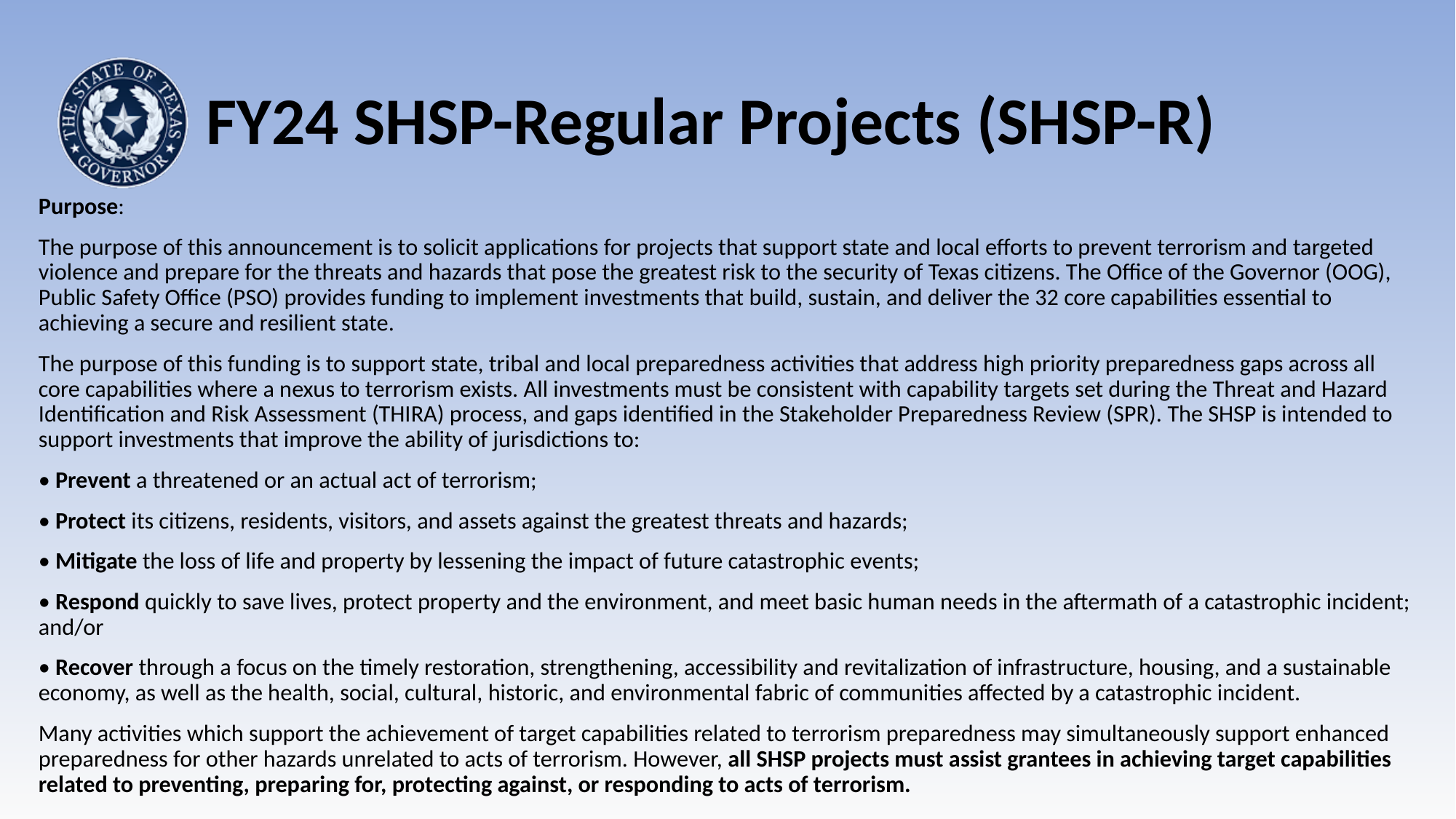

# FY24 SHSP-Regular Projects (SHSP-R)
Purpose:
The purpose of this announcement is to solicit applications for projects that support state and local efforts to prevent terrorism and targeted violence and prepare for the threats and hazards that pose the greatest risk to the security of Texas citizens. The Office of the Governor (OOG), Public Safety Office (PSO) provides funding to implement investments that build, sustain, and deliver the 32 core capabilities essential to achieving a secure and resilient state.
The purpose of this funding is to support state, tribal and local preparedness activities that address high priority preparedness gaps across all core capabilities where a nexus to terrorism exists. All investments must be consistent with capability targets set during the Threat and Hazard Identification and Risk Assessment (THIRA) process, and gaps identified in the Stakeholder Preparedness Review (SPR). The SHSP is intended to support investments that improve the ability of jurisdictions to:
• Prevent a threatened or an actual act of terrorism;
• Protect its citizens, residents, visitors, and assets against the greatest threats and hazards;
• Mitigate the loss of life and property by lessening the impact of future catastrophic events;
• Respond quickly to save lives, protect property and the environment, and meet basic human needs in the aftermath of a catastrophic incident; and/or
• Recover through a focus on the timely restoration, strengthening, accessibility and revitalization of infrastructure, housing, and a sustainable economy, as well as the health, social, cultural, historic, and environmental fabric of communities affected by a catastrophic incident.
Many activities which support the achievement of target capabilities related to terrorism preparedness may simultaneously support enhanced preparedness for other hazards unrelated to acts of terrorism. However, all SHSP projects must assist grantees in achieving target capabilities related to preventing, preparing for, protecting against, or responding to acts of terrorism.